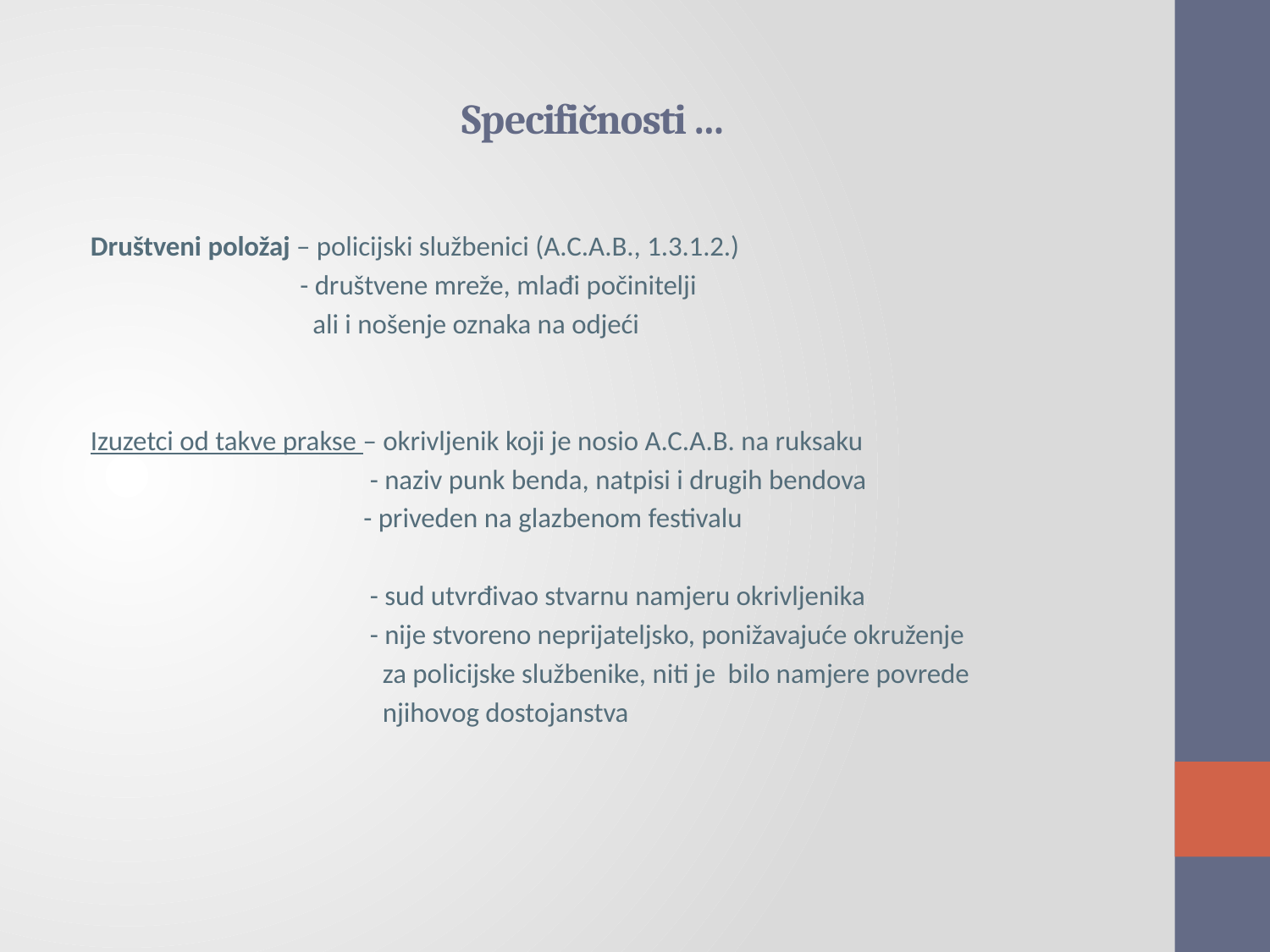

# Specifičnosti …
Društveni položaj – policijski službenici (A.C.A.B., 1.3.1.2.)
                                 - društvene mreže, mlađi počinitelji
                                   ali i nošenje oznaka na odjeći

Izuzetci od takve prakse – okrivljenik koji je nosio A.C.A.B. na ruksaku
                                            - naziv punk benda, natpisi i drugih bendova
                                           - priveden na glazbenom festivalu

                                            - sud utvrđivao stvarnu namjeru okrivljenika
                                            - nije stvoreno neprijateljsko, ponižavajuće okruženje
                                              za policijske službenike, niti je  bilo namjere povrede
                                              njihovog dostojanstva